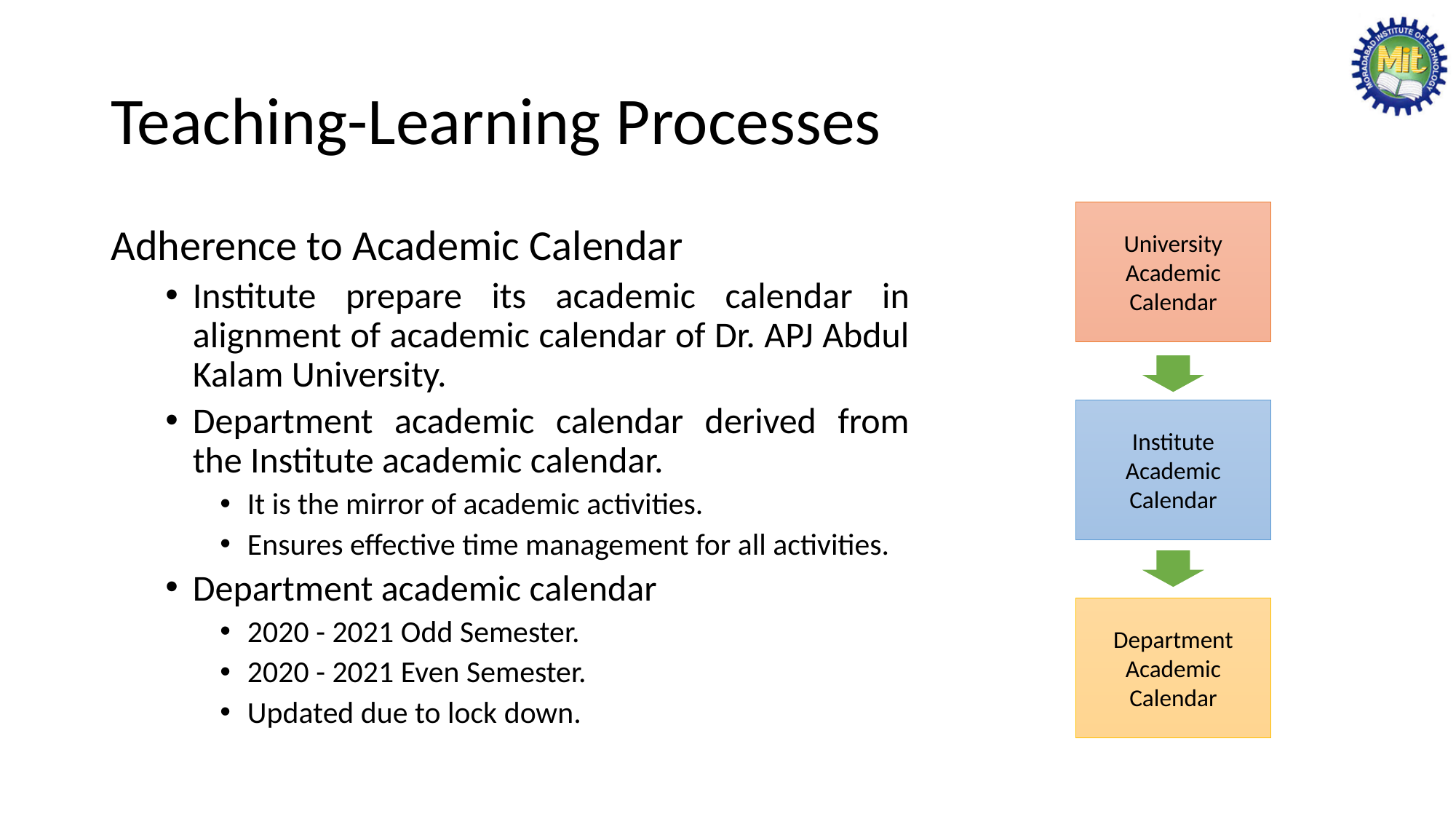

# Teaching-Learning Processes
University Academic Calendar

Institute Academic Calendar

Department Academic Calendar
Adherence to Academic Calendar
Institute prepare its academic calendar in alignment of academic calendar of Dr. APJ Abdul Kalam University.
Department academic calendar derived from the Institute academic calendar.
It is the mirror of academic activities.
Ensures effective time management for all activities.
Department academic calendar
2020 - 2021 Odd Semester.
2020 - 2021 Even Semester.
Updated due to lock down.